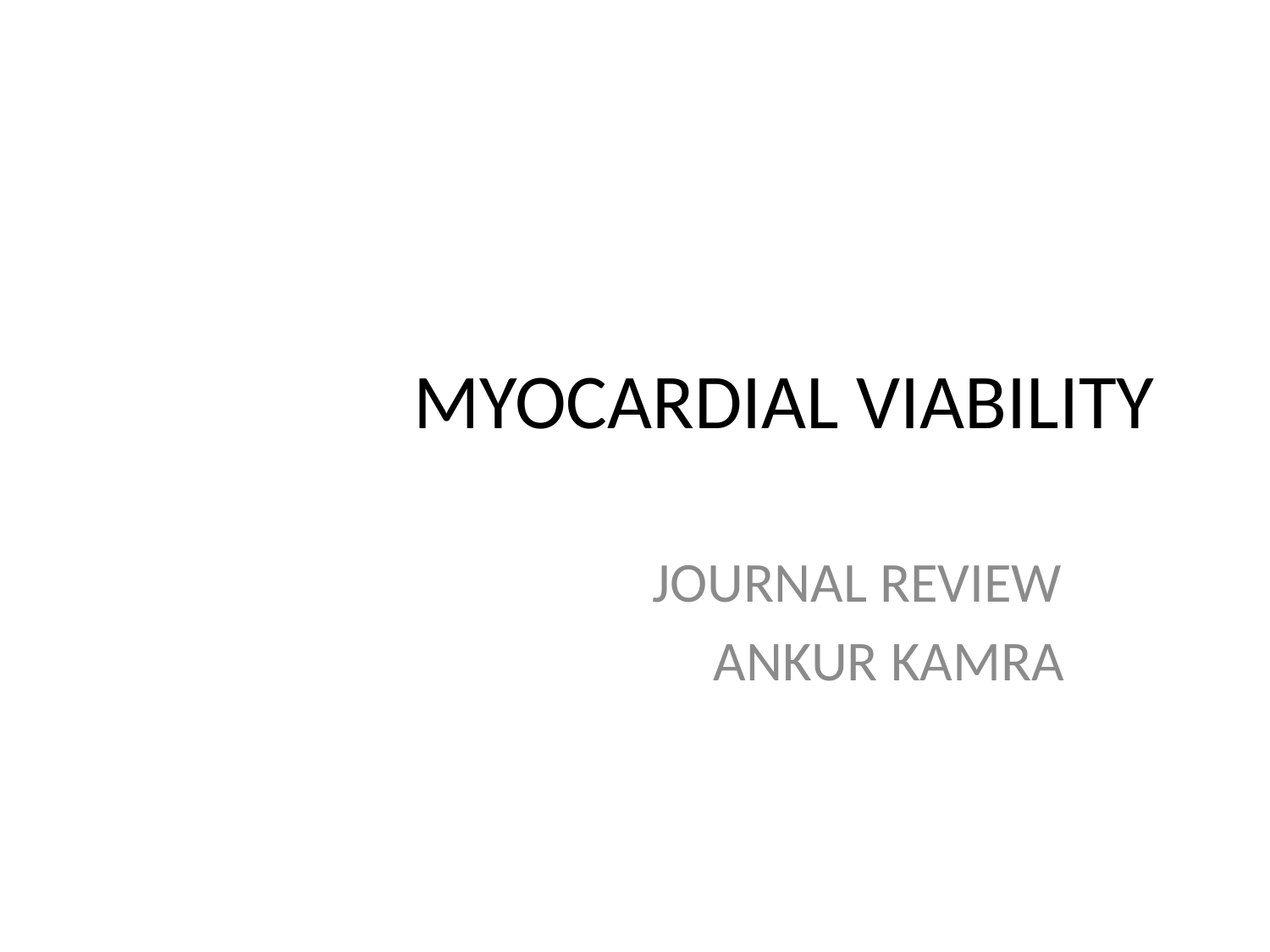

# MYOCARDIAL VIABILITY
                                   JOURNAL REVIEW
                         		ANKUR KAMRA